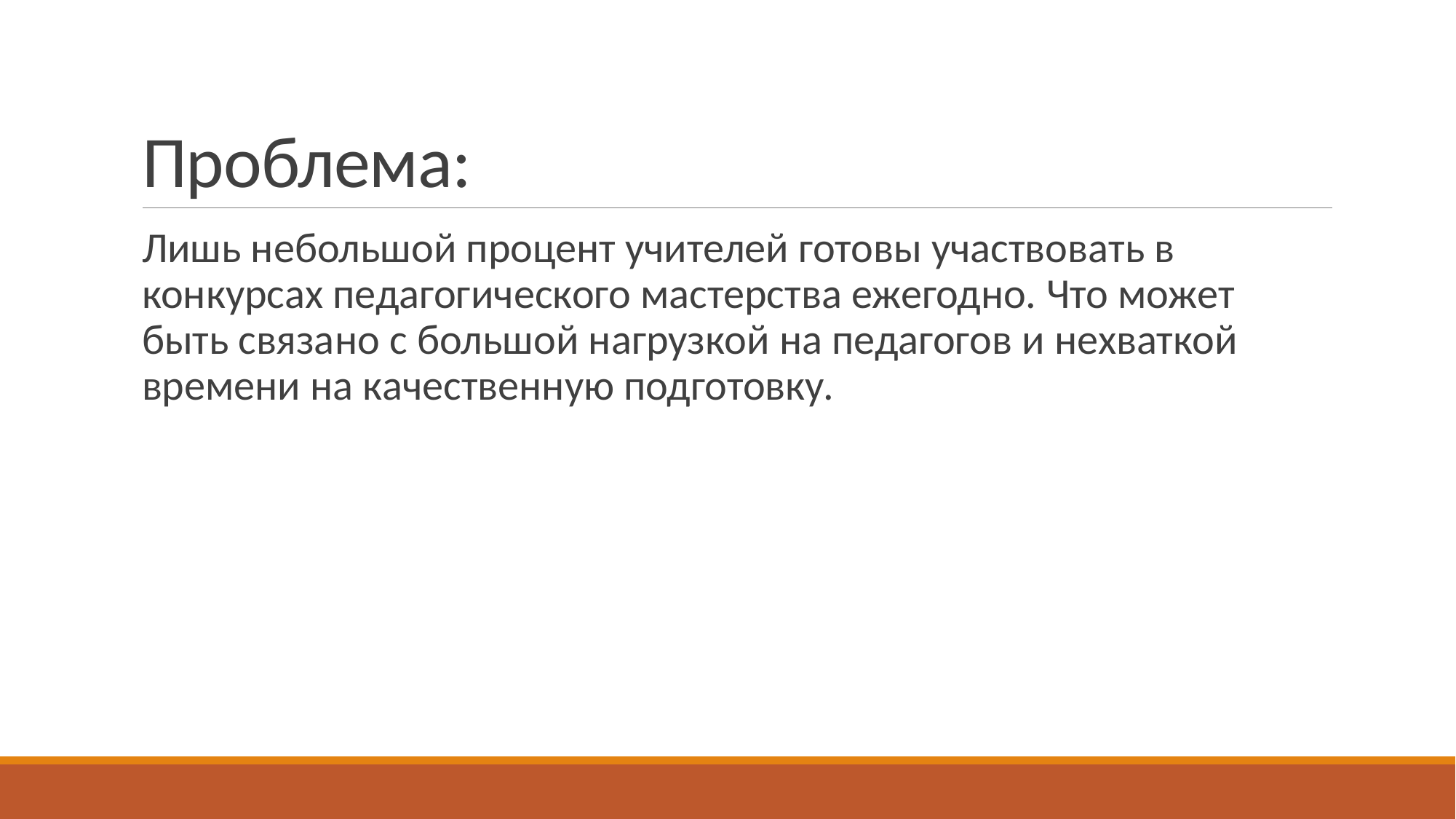

# Проблема:
Лишь небольшой процент учителей готовы участвовать в конкурсах педагогического мастерства ежегодно. Что может быть связано с большой нагрузкой на педагогов и нехваткой времени на качественную подготовку.